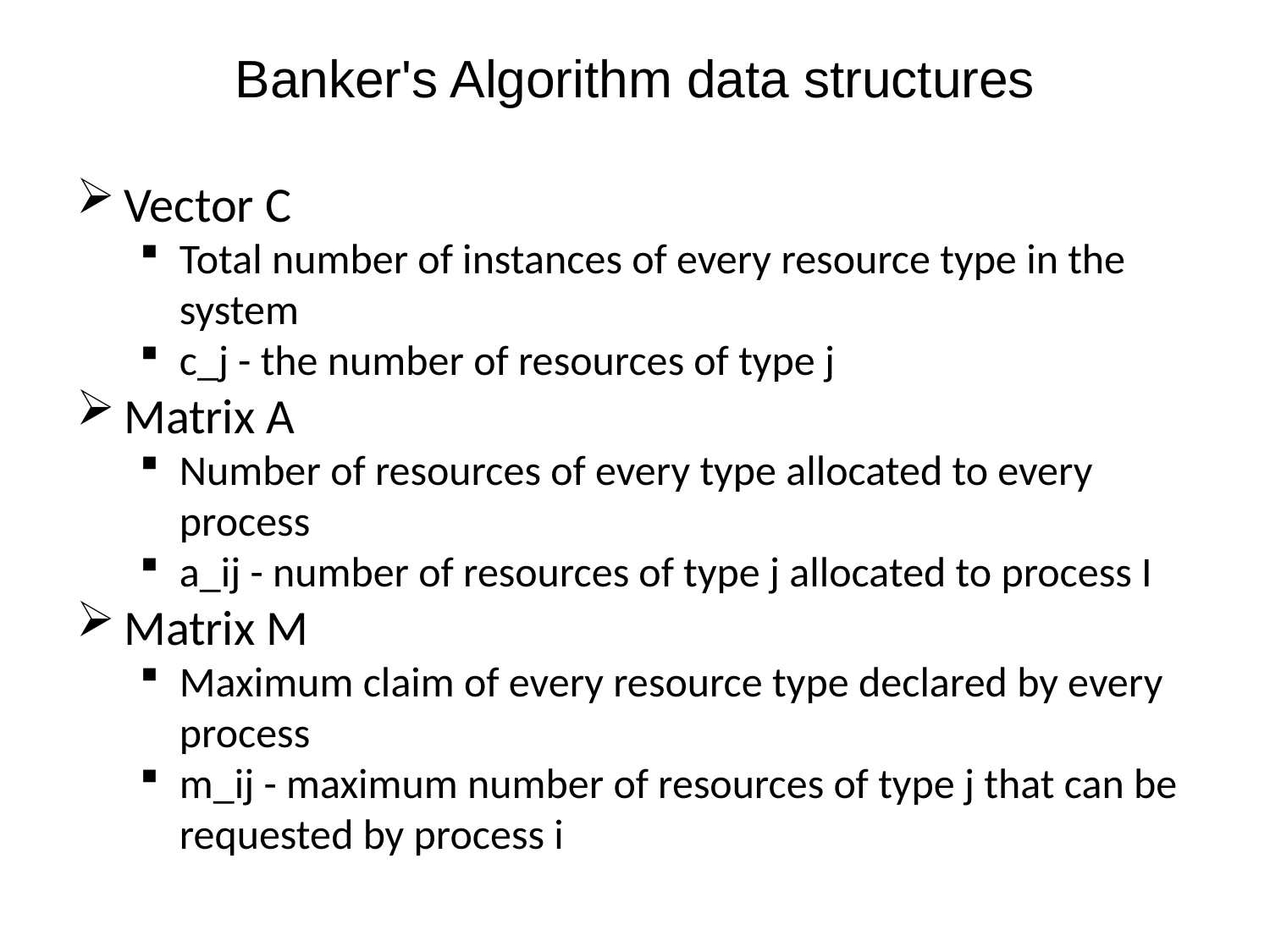

# Banker's Algorithm data structures
Vector C
Total number of instances of every resource type in the system
c_j - the number of resources of type j
Matrix A
Number of resources of every type allocated to every process
a_ij - number of resources of type j allocated to process I
Matrix M
Maximum claim of every resource type declared by every process
m_ij - maximum number of resources of type j that can be requested by process i